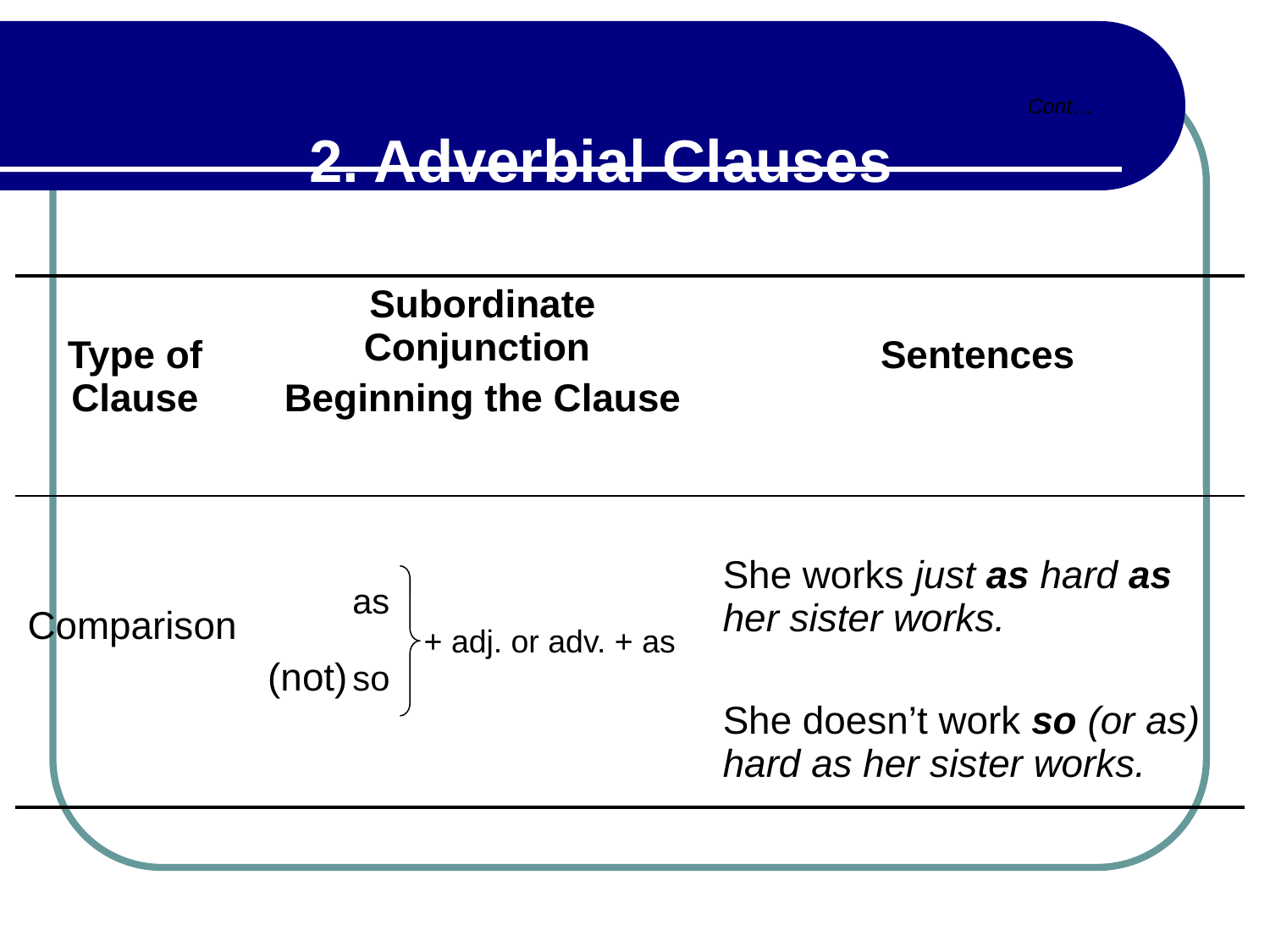

Cont…
2. Adverbial Clauses
| Type of Clause | Subordinate Conjunction Beginning the Clause | Sentences |
| --- | --- | --- |
| Comparison | (not) | She works just as hard as her sister works. She doesn’t work so (or as) hard as her sister works. |
as
so

+ adj. or adv. + as